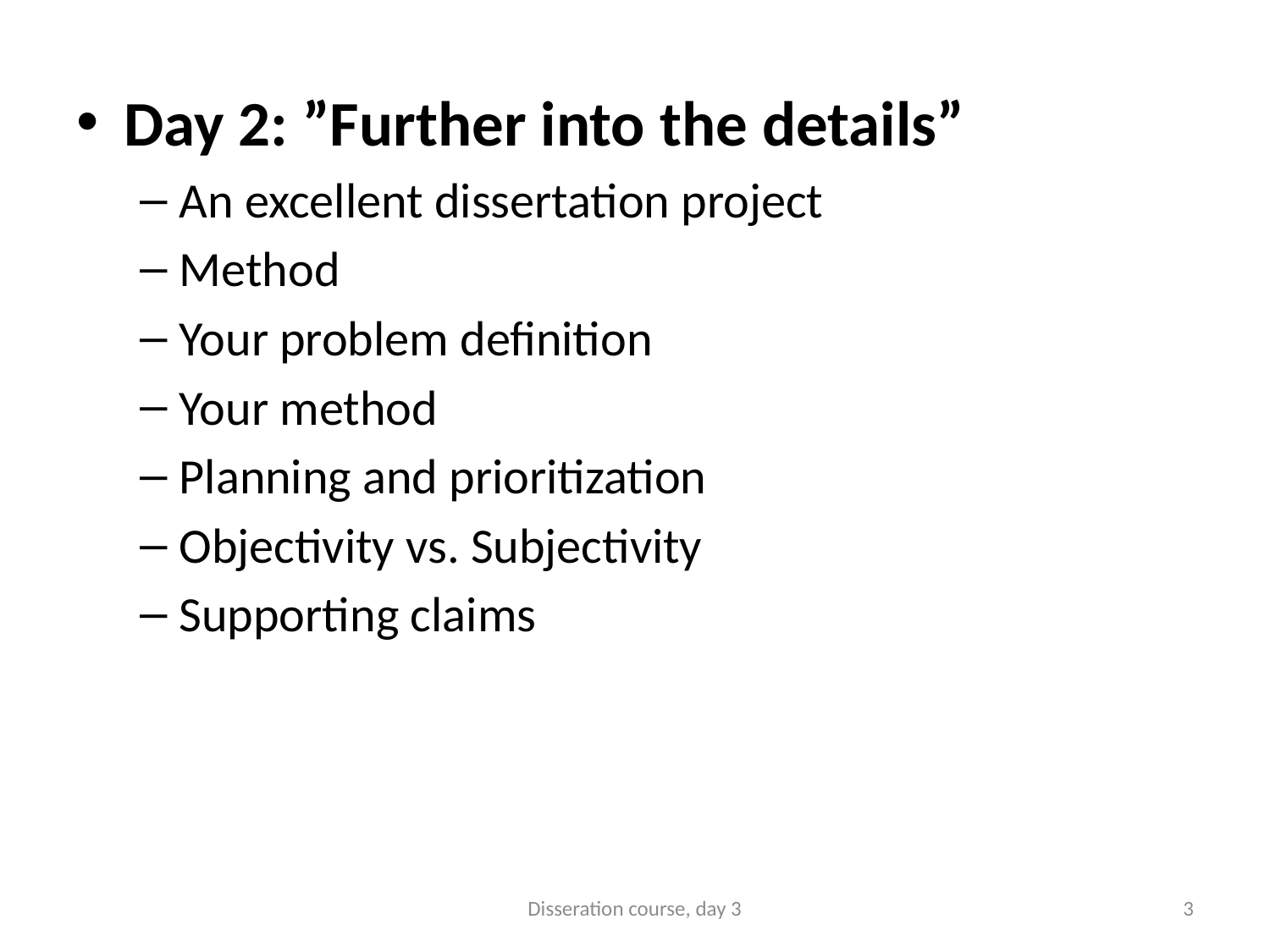

Day 2: ”Further into the details”
An excellent dissertation project
Method
Your problem definition
Your method
Planning and prioritization
Objectivity vs. Subjectivity
Supporting claims
Disseration course, day 3
3